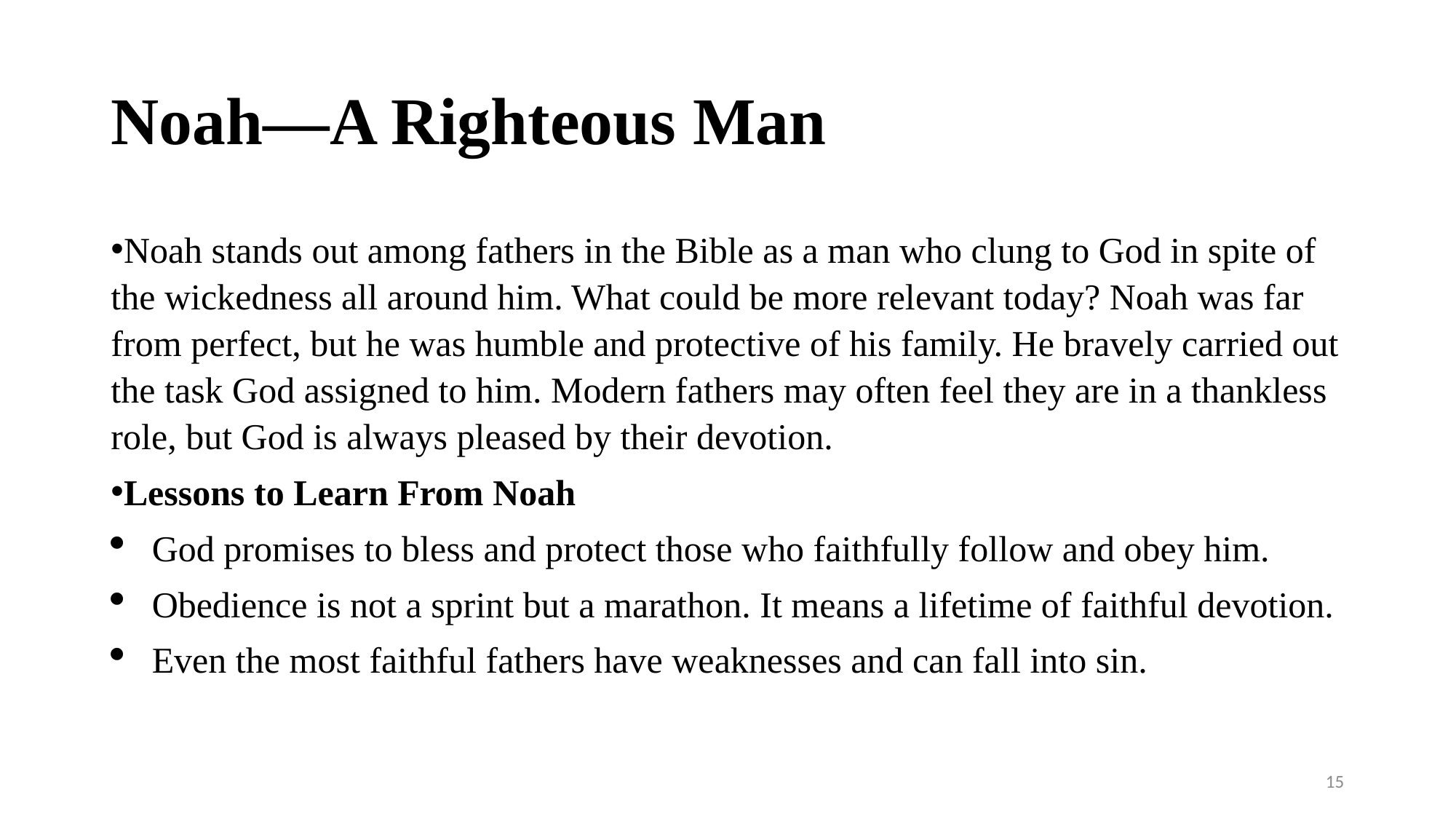

# Noah—A Righteous Man
Noah stands out among fathers in the Bible as a man who clung to God in spite of the wickedness all around him. What could be more relevant today? Noah was far from perfect, but he was humble and protective of his family. He bravely carried out the task God assigned to him. Modern fathers may often feel they are in a thankless role, but God is always pleased by their devotion.
Lessons to Learn From Noah
God promises to bless and protect those who faithfully follow and obey him.
Obedience is not a sprint but a marathon. It means a lifetime of faithful devotion.
Even the most faithful fathers have weaknesses and can fall into sin.

15